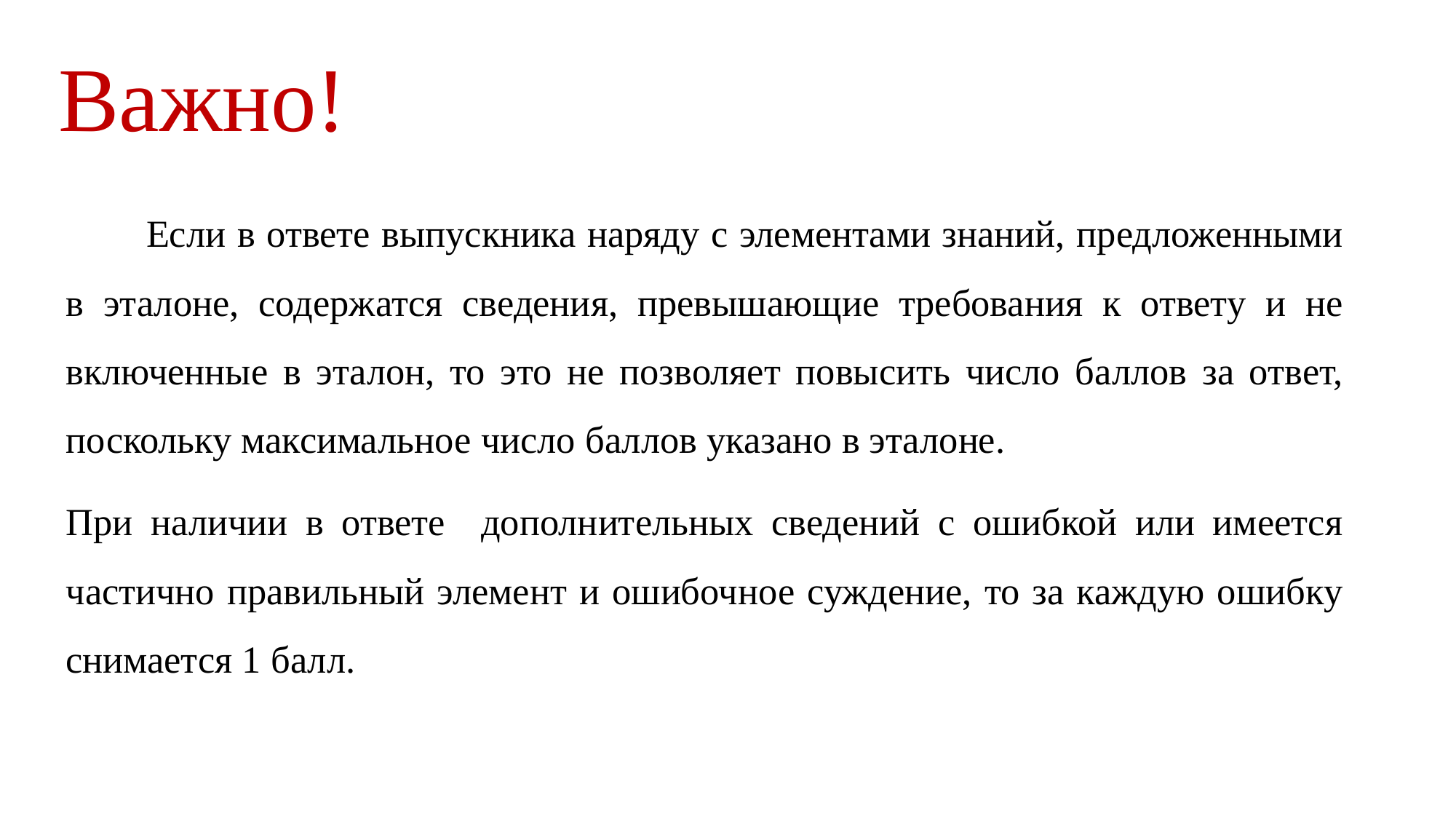

# Важно!
       Если в ответе выпускника наряду с элементами знаний, предложенными в эталоне, содержатся сведения, превышающие требования к ответу и не включенные в эталон, то это не позволяет повысить число баллов за ответ, поскольку максимальное число баллов указано в эталоне.
	При наличии в ответе  дополнительных сведений с ошибкой или имеется частично правильный элемент и ошибочное суждение, то за каждую ошибку снимается 1 балл.